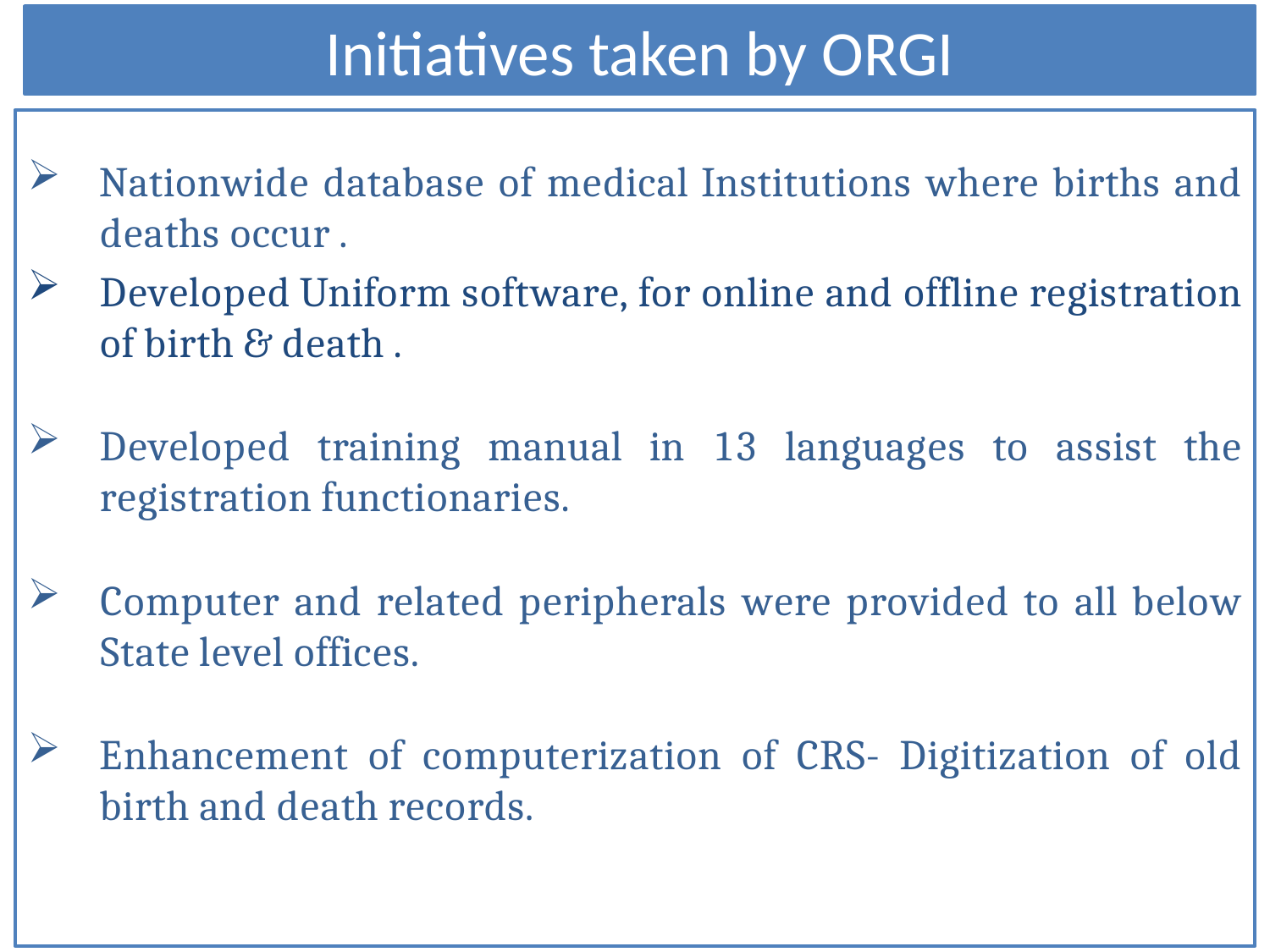

# Initiatives taken by ORGI

Nationwide database of medical Institutions where births and deaths occur .
Developed Uniform software, for online and offline registration of birth & death .

Developed training manual in 13 languages to assist the registration functionaries.

Computer and related peripherals were provided to all below State level offices.

Enhancement of computerization of CRS- Digitization of old birth and death records.

14